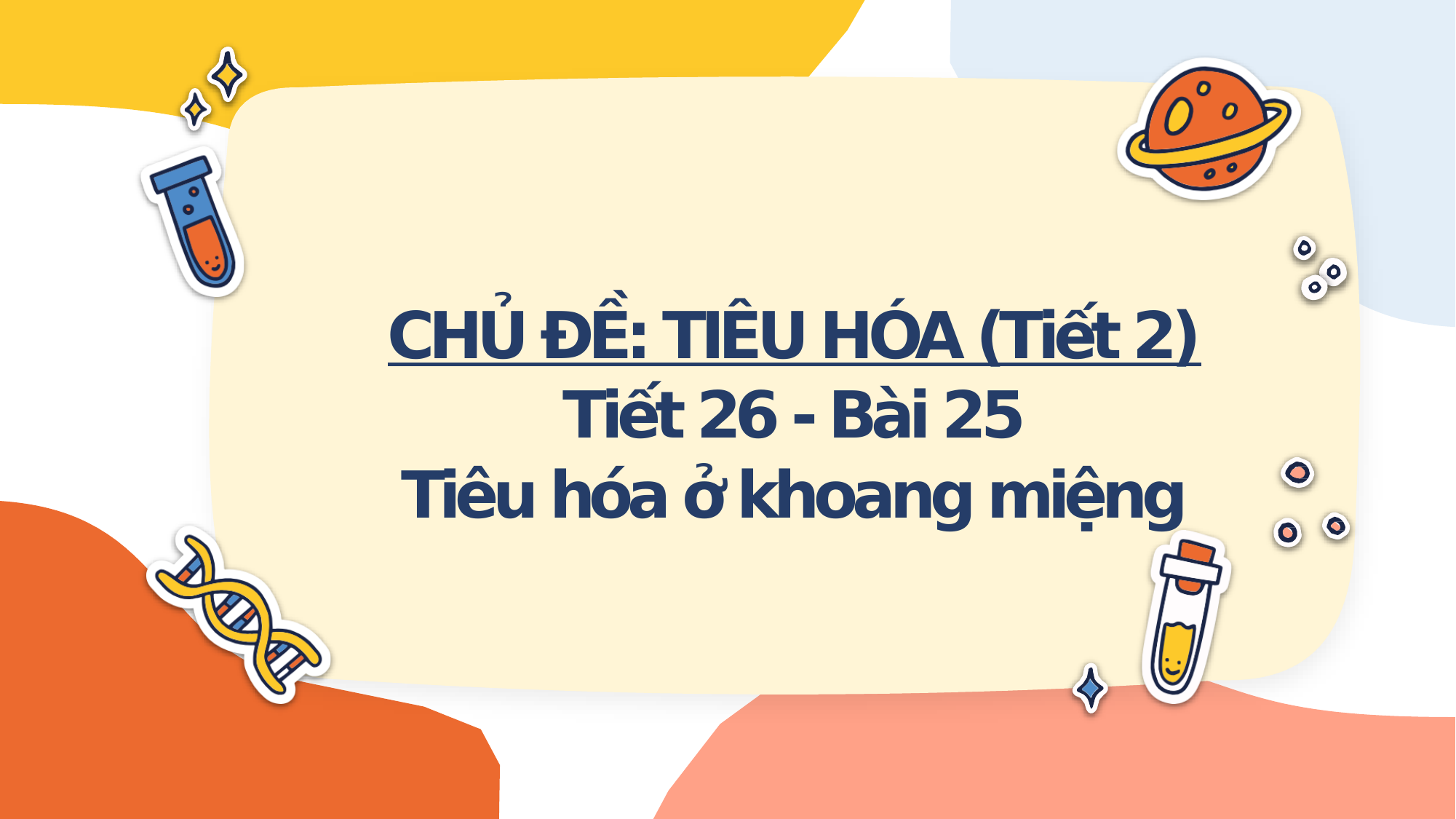

CHỦ ĐỀ: TIÊU HÓA (Tiết 2)
Tiết 26 - Bài 25
Tiêu hóa ở khoang miệng